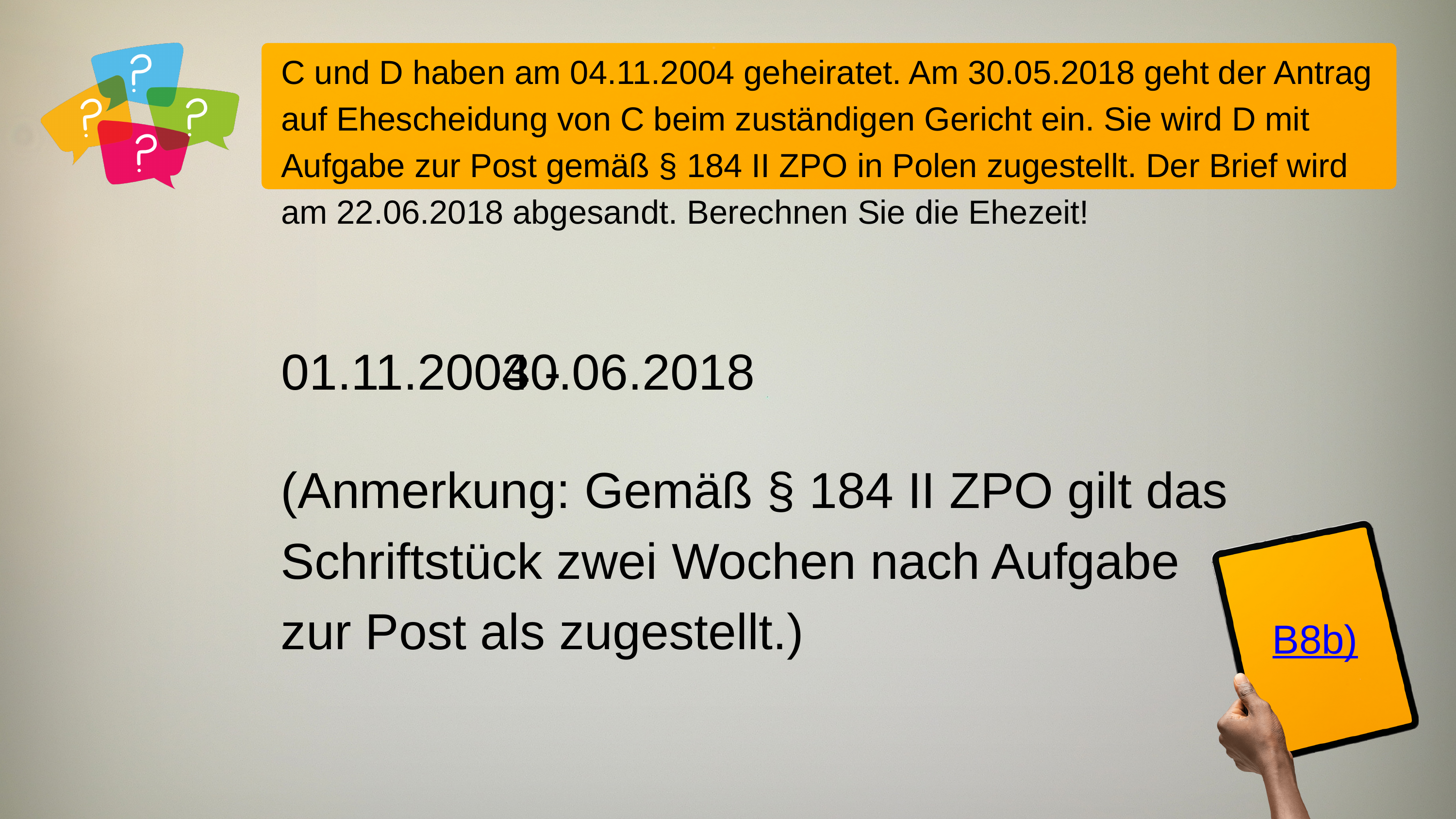

C und D haben am 04.11.2004 geheiratet. Am 30.05.2018 geht der Antrag auf Ehescheidung von C beim zuständigen Gericht ein. Sie wird D mit Aufgabe zur Post gemäß § 184 II ZPO in Polen zugestellt. Der Brief wird am 22.06.2018 abgesandt. Berechnen Sie die Ehezeit!
01.11.2004 -
30.06.2018
(Anmerkung: Gemäß § 184 II ZPO gilt das Schriftstück zwei Wochen nach Aufgabe zur Post als zugestellt.)

B8b)